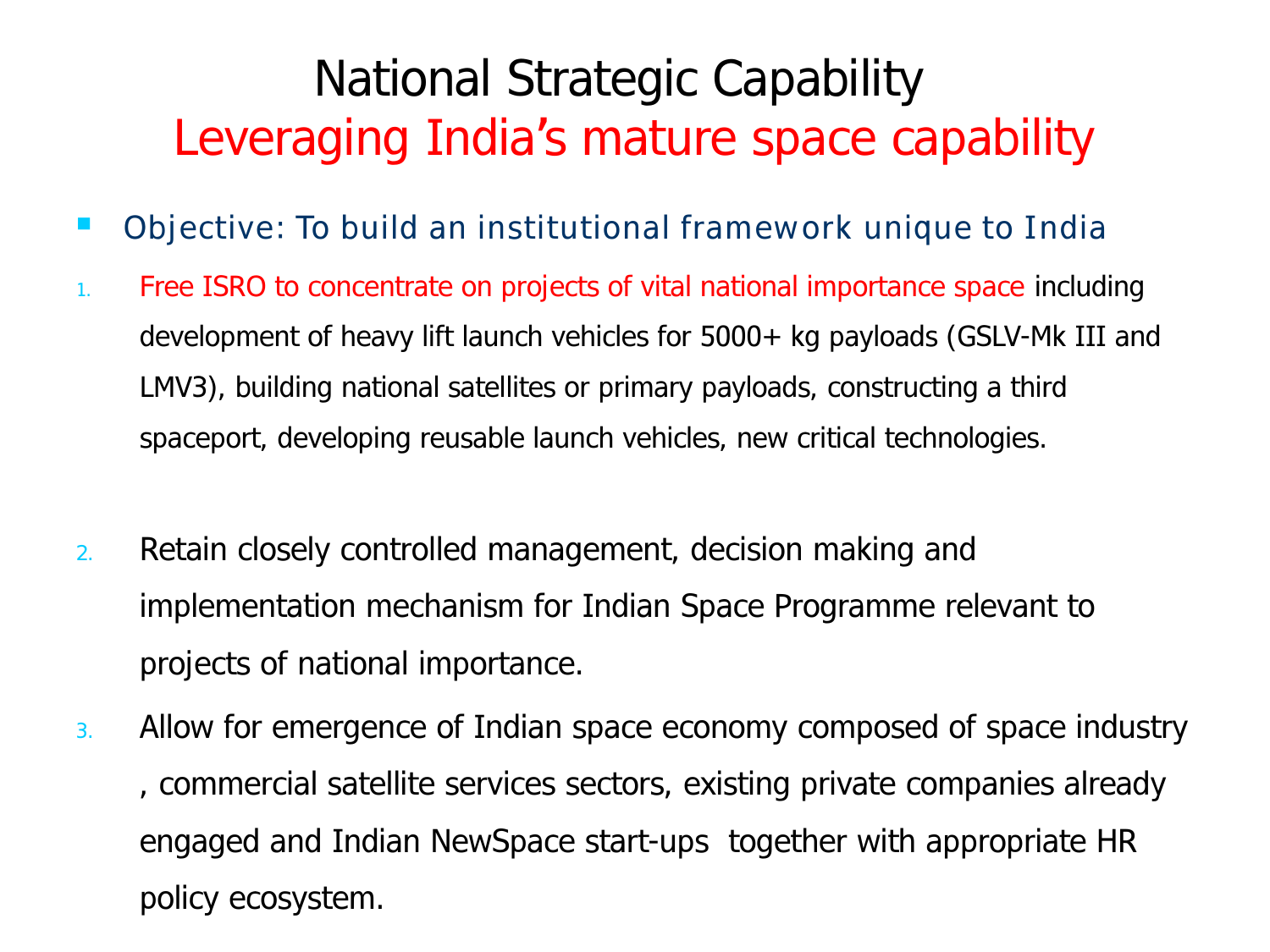

# National Strategic Capability Leveraging India’s mature space capability
Objective: To build an institutional framework unique to India
Free ISRO to concentrate on projects of vital national importance space including development of heavy lift launch vehicles for 5000+ kg payloads (GSLV-Mk III and LMV3), building national satellites or primary payloads, constructing a third spaceport, developing reusable launch vehicles, new critical technologies.

Retain closely controlled management, decision making and implementation mechanism for Indian Space Programme relevant to projects of national importance.
Allow for emergence of Indian space economy composed of space industry , commercial satellite services sectors, existing private companies already engaged and Indian NewSpace start-ups  together with appropriate HR policy ecosystem.